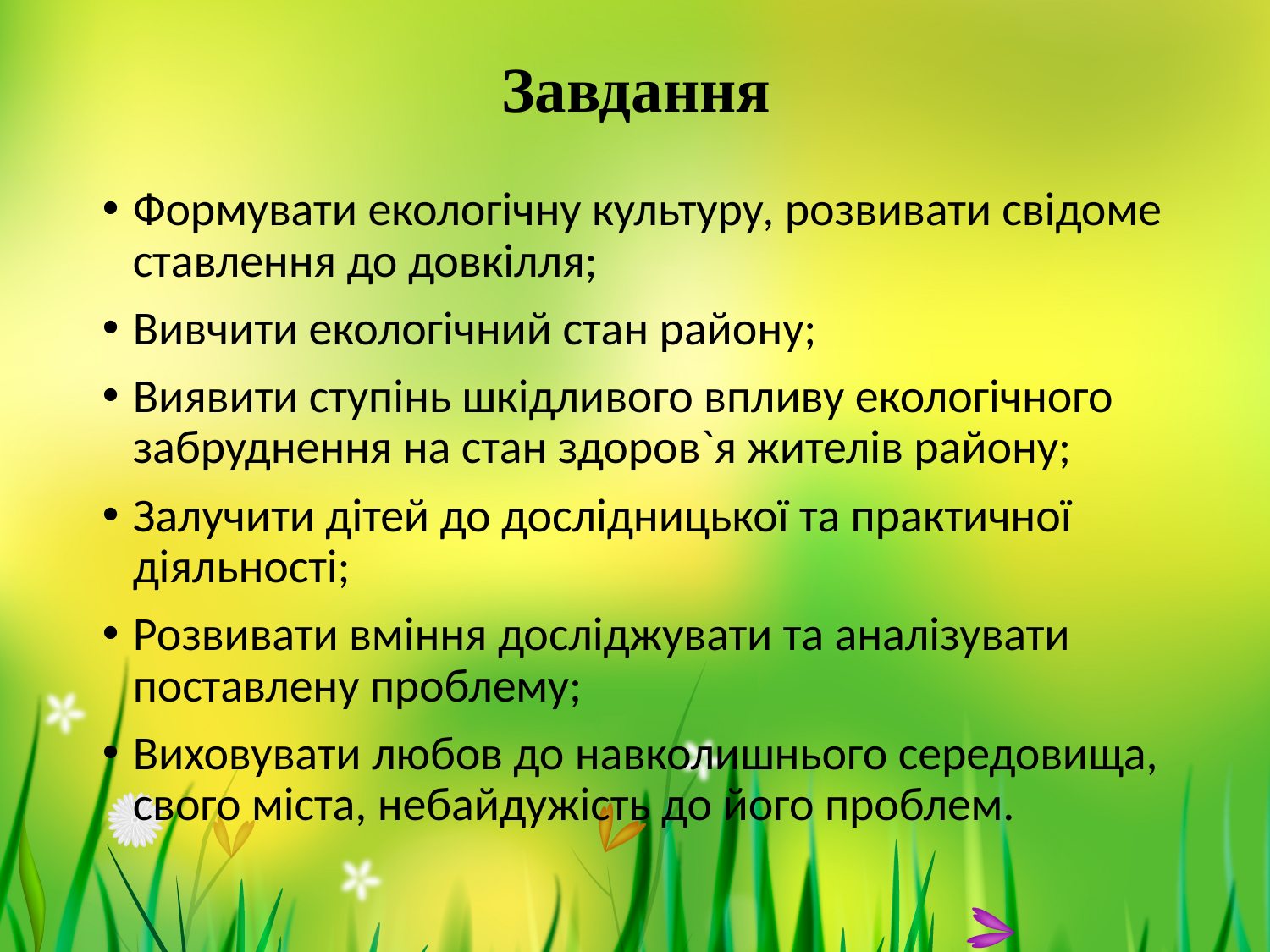

# Завдання
Формувати екологічну культуру, розвивати свідоме ставлення до довкілля;
Вивчити екологічний стан району;
Виявити ступінь шкідливого впливу екологічного забруднення на стан здоров`я жителів району;
Залучити дітей до дослідницької та практичної діяльності;
Розвивати вміння досліджувати та аналізувати поставлену проблему;
Виховувати любов до навколишнього середовища, свого міста, небайдужість до його проблем.